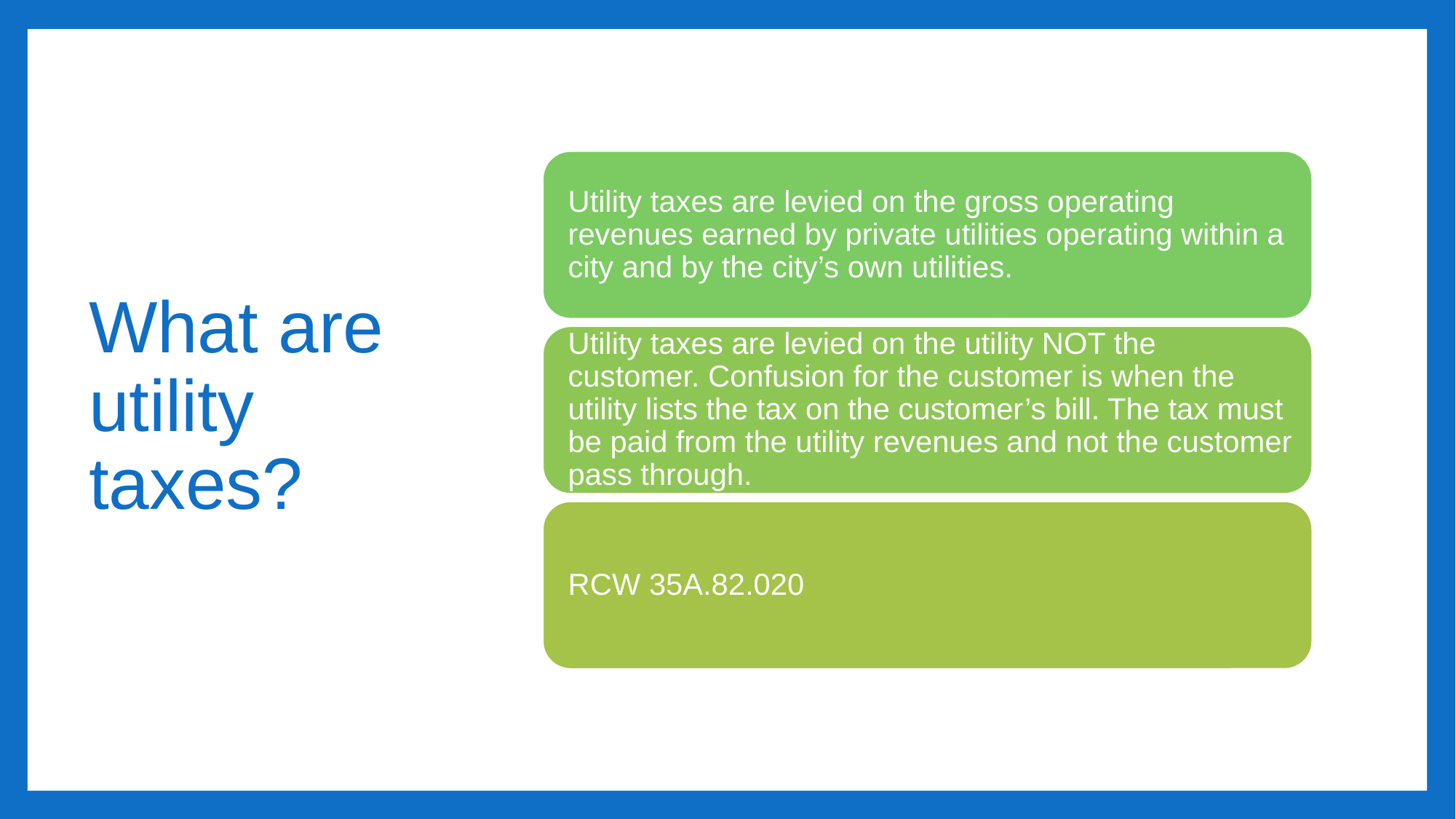

# What are utility taxes?
Utility taxes are levied on the gross operating revenues earned by private utilities operating within a city and by the city’s own utilities.
Utility taxes are levied on the utility NOT the customer. Confusion for the customer is when the utility lists the tax on the customer’s bill. The tax must be paid from the utility revenues and not the customer pass through.
RCW 35A.82.020